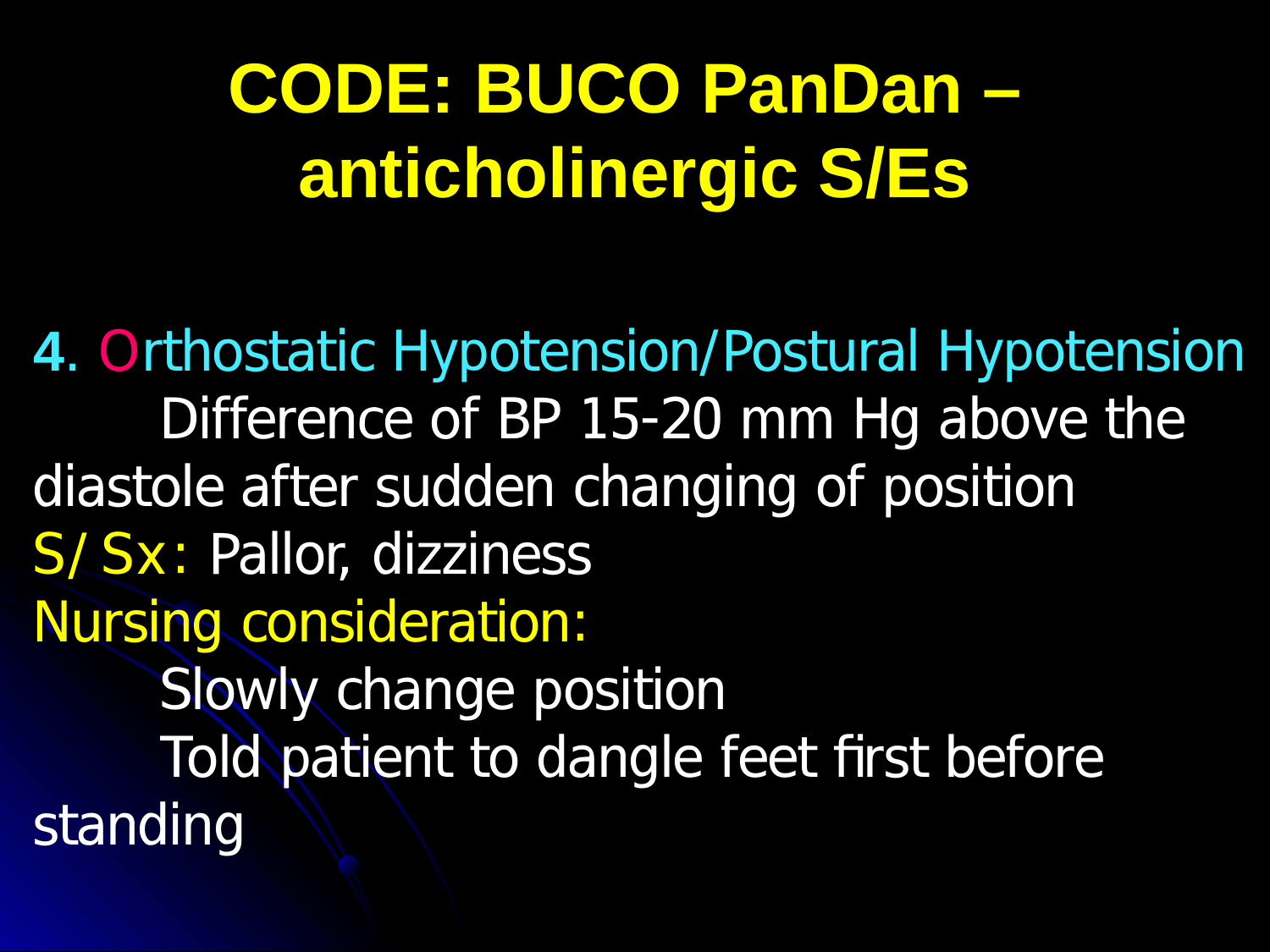

CODE: BUCO PanDan –
anticholinergic S/Es
4. Orthostatic Hypotension/Postural Hypotension
	Difference of BP 15-20 mm Hg above the diastole after sudden changing of position
S/Sx: Pallor, dizziness
Nursing consideration:
	Slowly change position
	Told patient to dangle feet first before 	standing